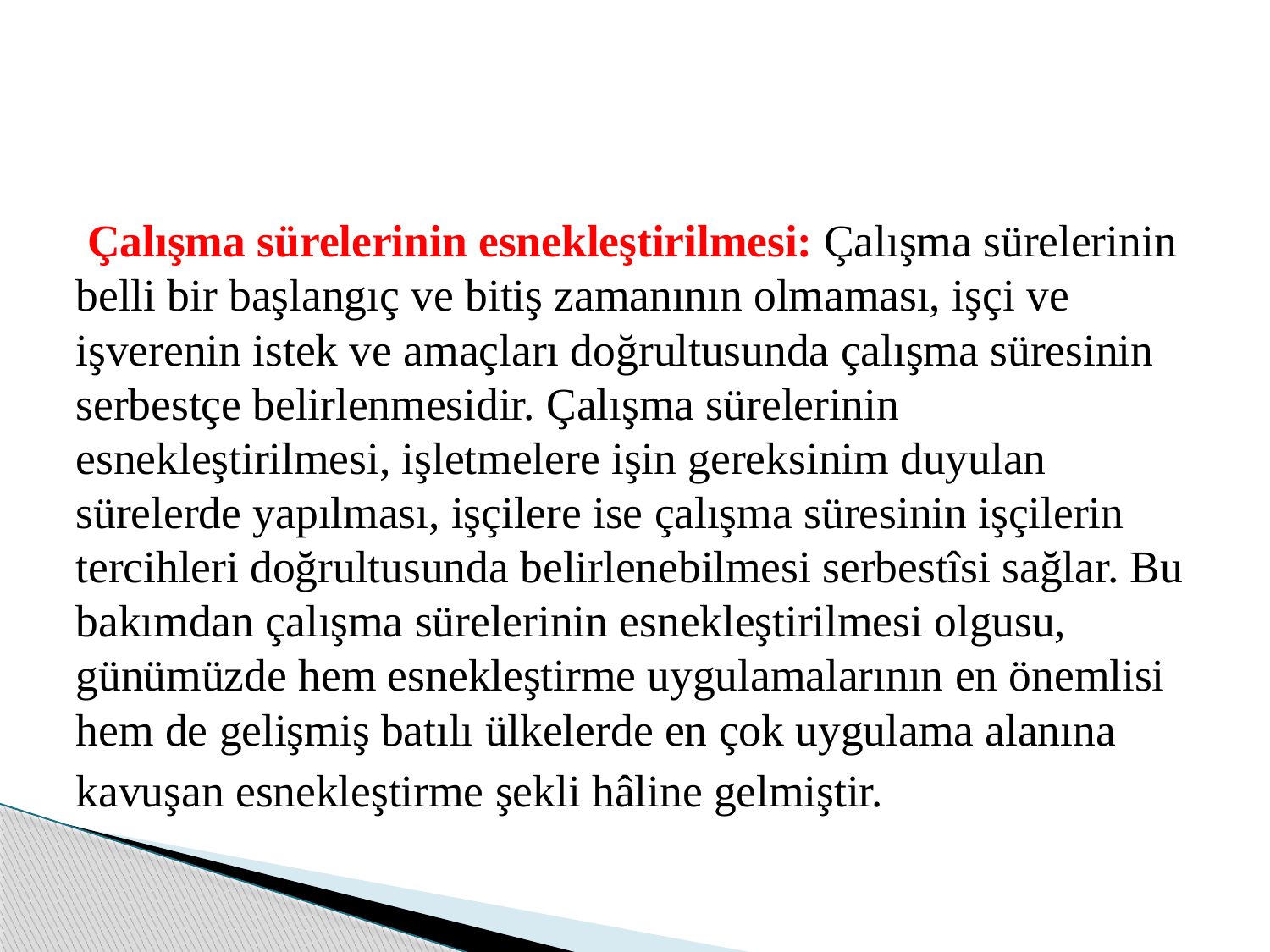

Çalışma sürelerinin esnekleştirilmesi: Çalışma sürelerinin belli bir başlangıç ve bitiş zamanının olmaması, işçi ve işverenin istek ve amaçları doğrultusunda çalışma süresinin serbestçe belirlenmesidir. Çalışma sürelerinin esnekleştirilmesi, işletmelere işin gereksinim duyulan sürelerde yapılması, işçilere ise çalışma süresinin işçilerin tercihleri doğrultusunda belirlenebilmesi serbestîsi sağlar. Bu bakımdan çalışma sürelerinin esnekleştirilmesi olgusu, günümüzde hem esnekleştirme uygulamalarının en önemlisi hem de gelişmiş batılı ülkelerde en çok uygulama alanına
kavuşan esnekleştirme şekli hâline gelmiştir.